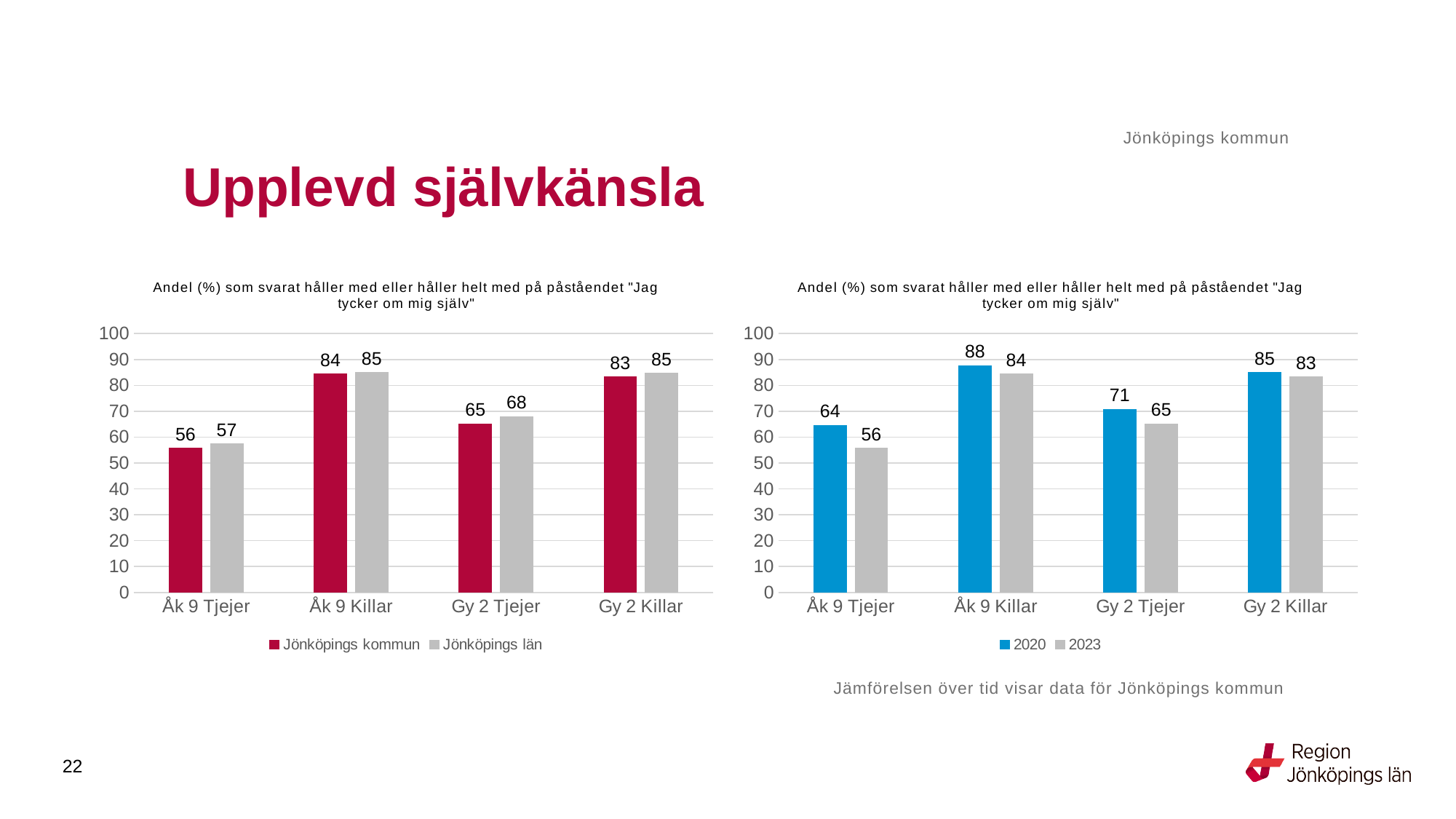

Jönköpings kommun
# Upplevd självkänsla

### Chart: Andel (%) som svarat håller med eller håller helt med på påståendet "Jag tycker om mig själv"

| Category | Jönköpings kommun | Jönköpings län |
|---|---|---|
| Åk 9 Tjejer | 55.7265 | 57.352 |
| Åk 9 Killar | 84.3697 | 85.0 |
| Gy 2 Tjejer | 65.0667 | 67.8668 |
| Gy 2 Killar | 83.2138 | 84.6457 |

### Chart: Andel (%) som svarat håller med eller håller helt med på påståendet "Jag tycker om mig själv"

| Category | 2020 | 2023 |
|---|---|---|
| Åk 9 Tjejer | 64.486 | 55.7265 |
| Åk 9 Killar | 87.6543 | 84.3697 |
| Gy 2 Tjejer | 70.6685 | 65.0667 |
| Gy 2 Killar | 84.8774 | 83.2138 |
Jämförelsen över tid visar data för Jönköpings kommun
22